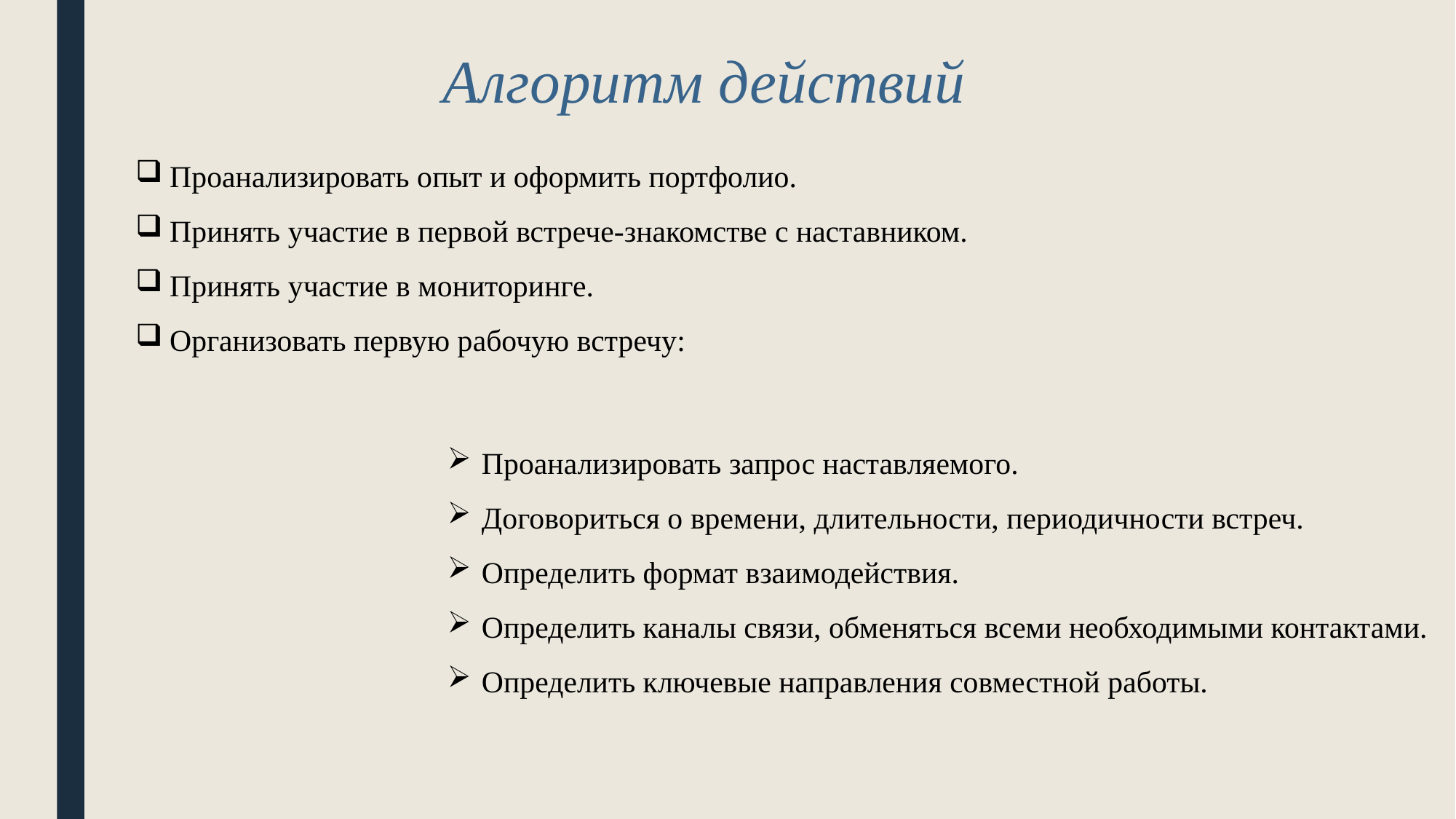

Алгоритм действий
Проанализировать опыт и оформить портфолио.
Принять участие в первой встрече-знакомстве с наставником.
Принять участие в мониторинге.
Организовать первую рабочую встречу:

Проанализировать запрос наставляемого.
Договориться о времени, длительности, периодичности встреч.
Определить формат взаимодействия.
Определить каналы связи, обменяться всеми необходимыми контактами.
Определить ключевые направления совместной работы.